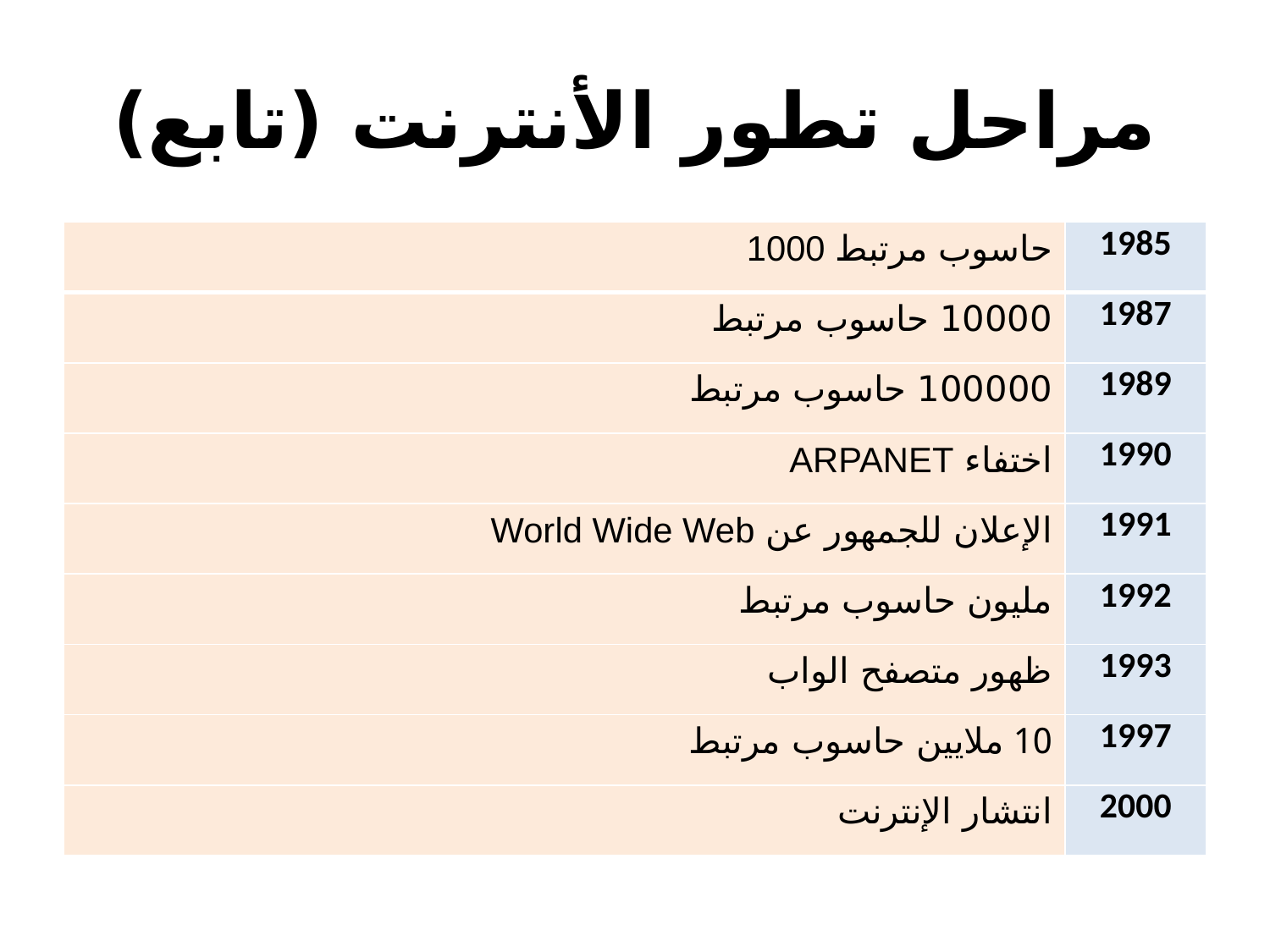

# مراحل تطور الأنترنت (تابع)
| 1000 حاسوب مرتبط | 1985 |
| --- | --- |
| 10000 حاسوب مرتبط | 1987 |
| 100000 حاسوب مرتبط | 1989 |
| اختفاء ARPANET | 1990 |
| الإعلان للجمهور عن World Wide Web | 1991 |
| مليون حاسوب مرتبط | 1992 |
| ظهور متصفح الواب | 1993 |
| 10 ملايين حاسوب مرتبط | 1997 |
| انتشار الإنترنت | 2000 |